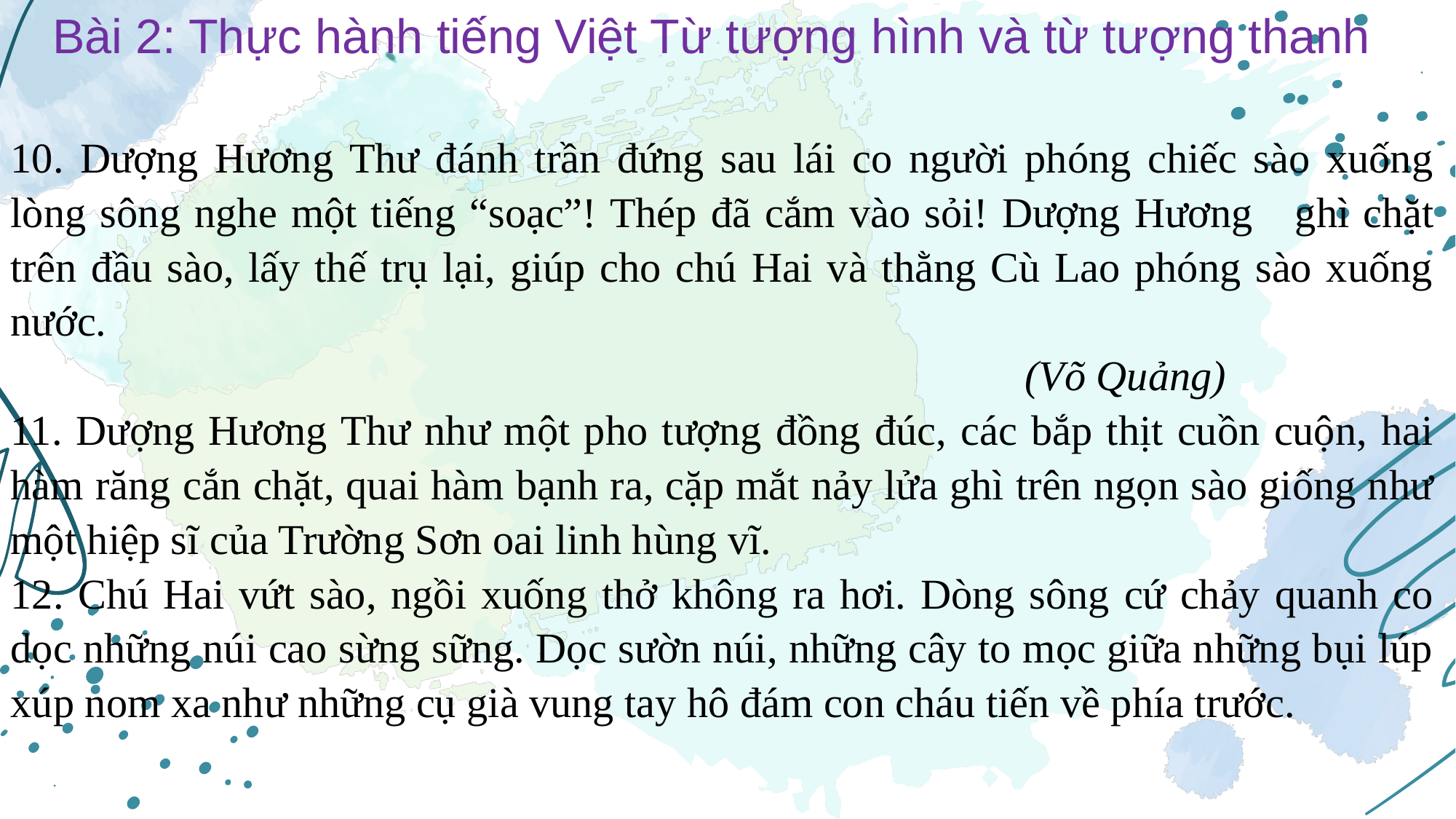

Bài 2: Thực hành tiếng Việt Từ tượng hình và từ tượng thanh

10. Dượng Hương Thư đánh trần đứng sau lái co người phóng chiếc sào xuống lòng sông nghe một tiếng “soạc”! Thép đã cắm vào sỏi! Dượng Hương   ghì chặt trên đầu sào, lấy thế trụ lại, giúp cho chú Hai và thằng Cù Lao phóng sào xuống nước.
                                                 					   (Võ Quảng)
11. Dượng Hương Thư như một pho tượng đồng đúc, các bắp thịt cuồn cuộn, hai hàm răng cắn chặt, quai hàm bạnh ra, cặp mắt nảy lửa ghì trên ngọn sào giống như một hiệp sĩ của Trường Sơn oai linh hùng vĩ.
12. Chú Hai vứt sào, ngồi xuống thở không ra hơi. Dòng sông cứ chảy quanh co dọc những núi cao sừng sững. Dọc sườn núi, những cây to mọc giữa những bụi lúp xúp nom xa như những cụ già vung tay hô đám con cháu tiến về phía trước.